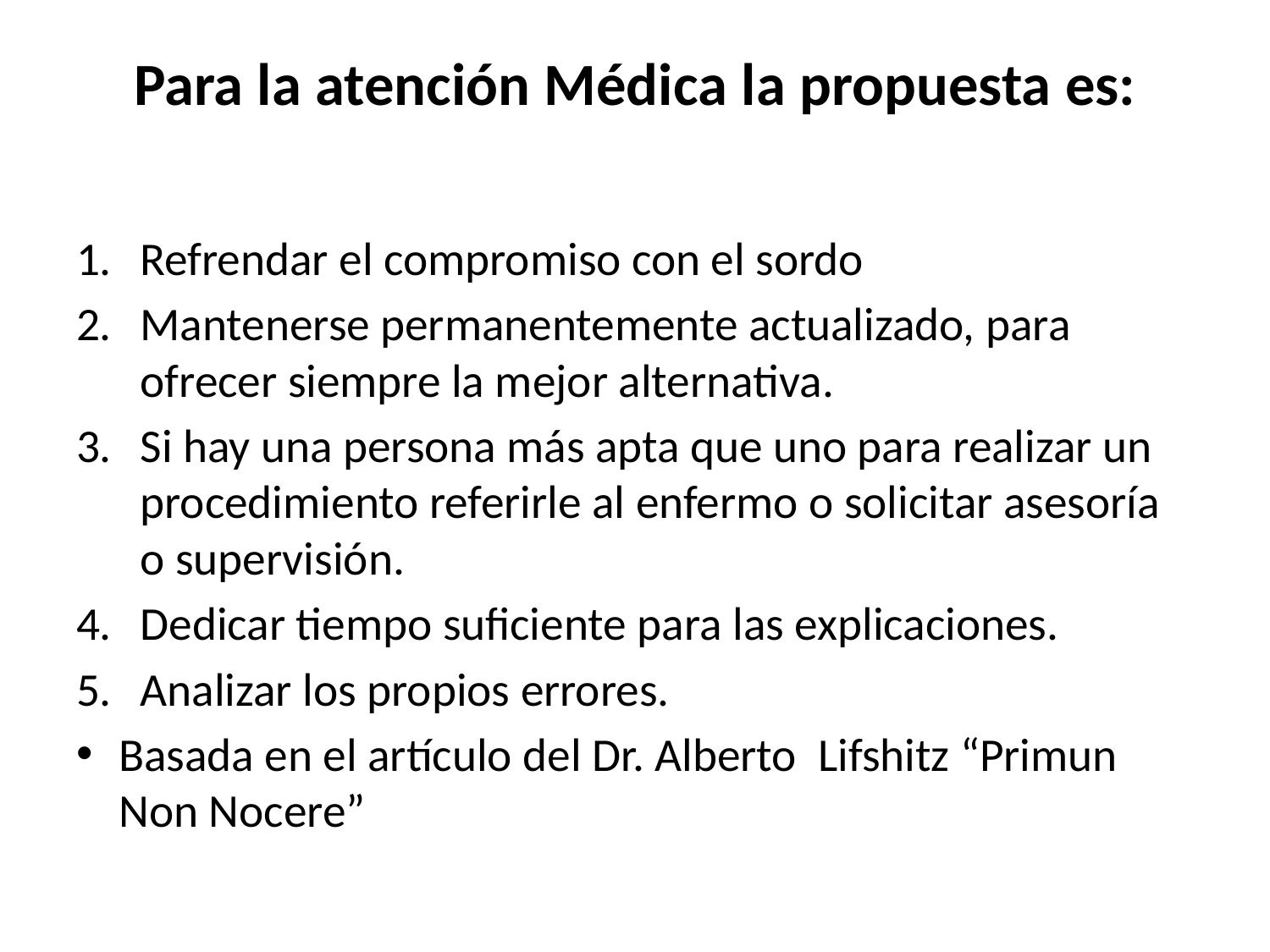

# Para la atención Médica la propuesta es:
Refrendar el compromiso con el sordo
Mantenerse permanentemente actualizado, para ofrecer siempre la mejor alternativa.
Si hay una persona más apta que uno para realizar un procedimiento referirle al enfermo o solicitar asesoría o supervisión.
Dedicar tiempo suficiente para las explicaciones.
Analizar los propios errores.
Basada en el artículo del Dr. Alberto  Lifshitz “Primun Non Nocere”